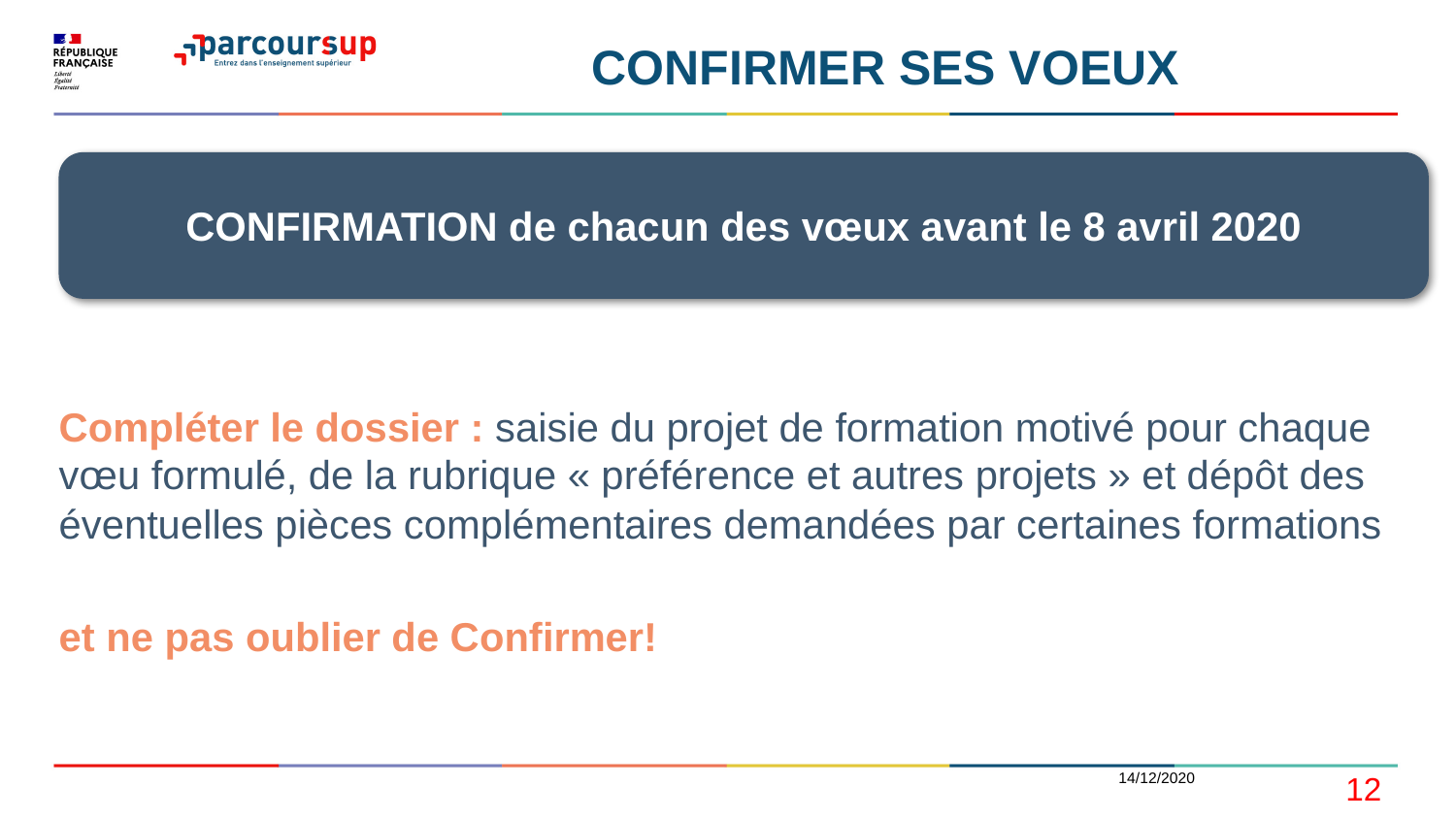

# CONFIRMER SES VOEUX
CONFIRMATION de chacun des vœux avant le 8 avril 2020

Compléter le dossier : saisie du projet de formation motivé pour chaque vœu formulé, de la rubrique « préférence et autres projets » et dépôt des éventuelles pièces complémentaires demandées par certaines formations

et ne pas oublier de Confirmer!

14/12/2020
12